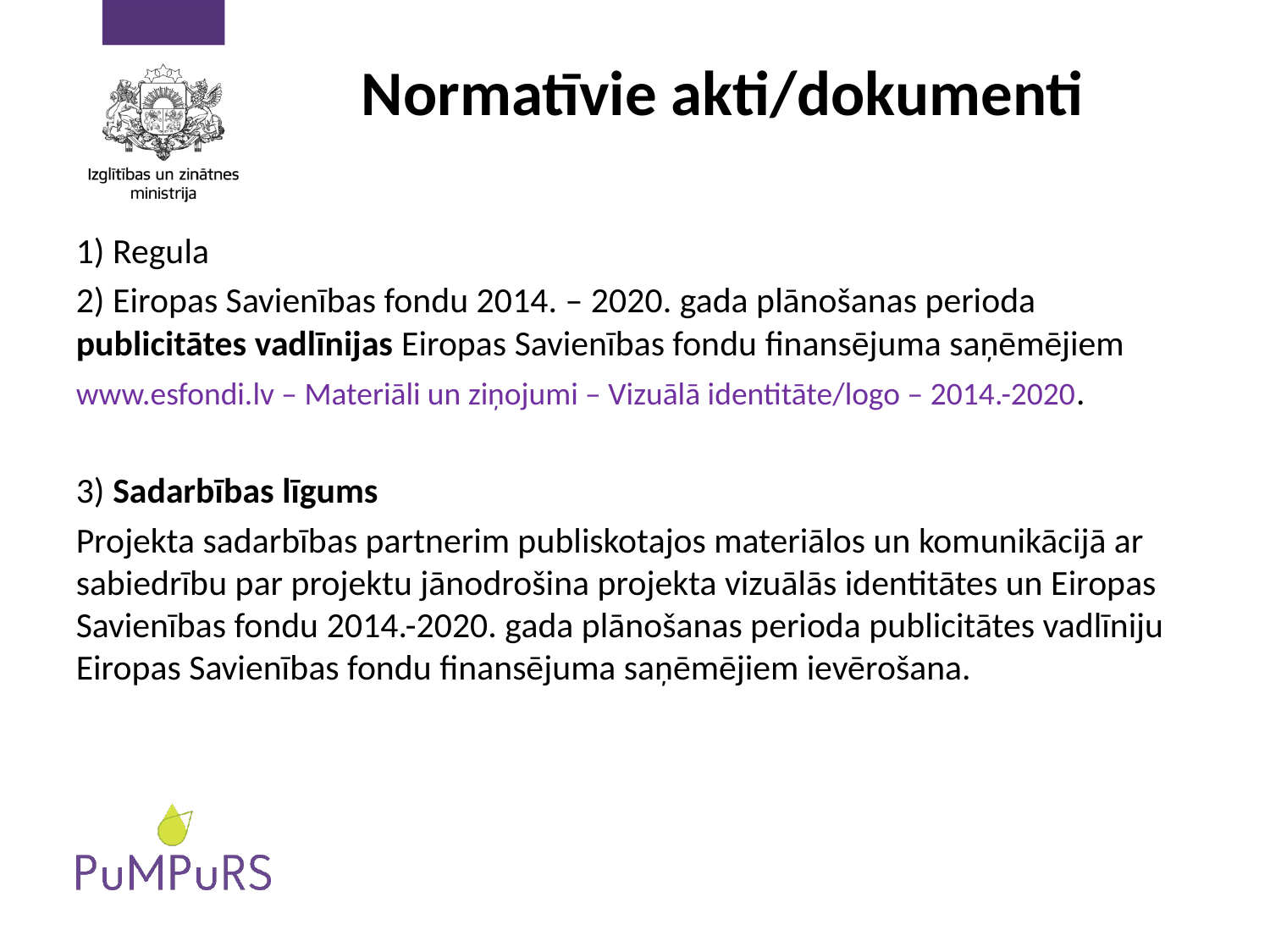

# Normatīvie akti/dokumenti
1) Regula
2) Eiropas Savienības fondu 2014. – 2020. gada plānošanas perioda publicitātes vadlīnijas Eiropas Savienības fondu finansējuma saņēmējiem
www.esfondi.lv – Materiāli un ziņojumi – Vizuālā identitāte/logo – 2014.-2020.

3) Sadarbības līgums
Projekta sadarbības partnerim publiskotajos materiālos un komunikācijā ar sabiedrību par projektu jānodrošina projekta vizuālās identitātes un Eiropas Savienības fondu 2014.-2020. gada plānošanas perioda publicitātes vadlīniju Eiropas Savienības fondu finansējuma saņēmējiem ievērošana.